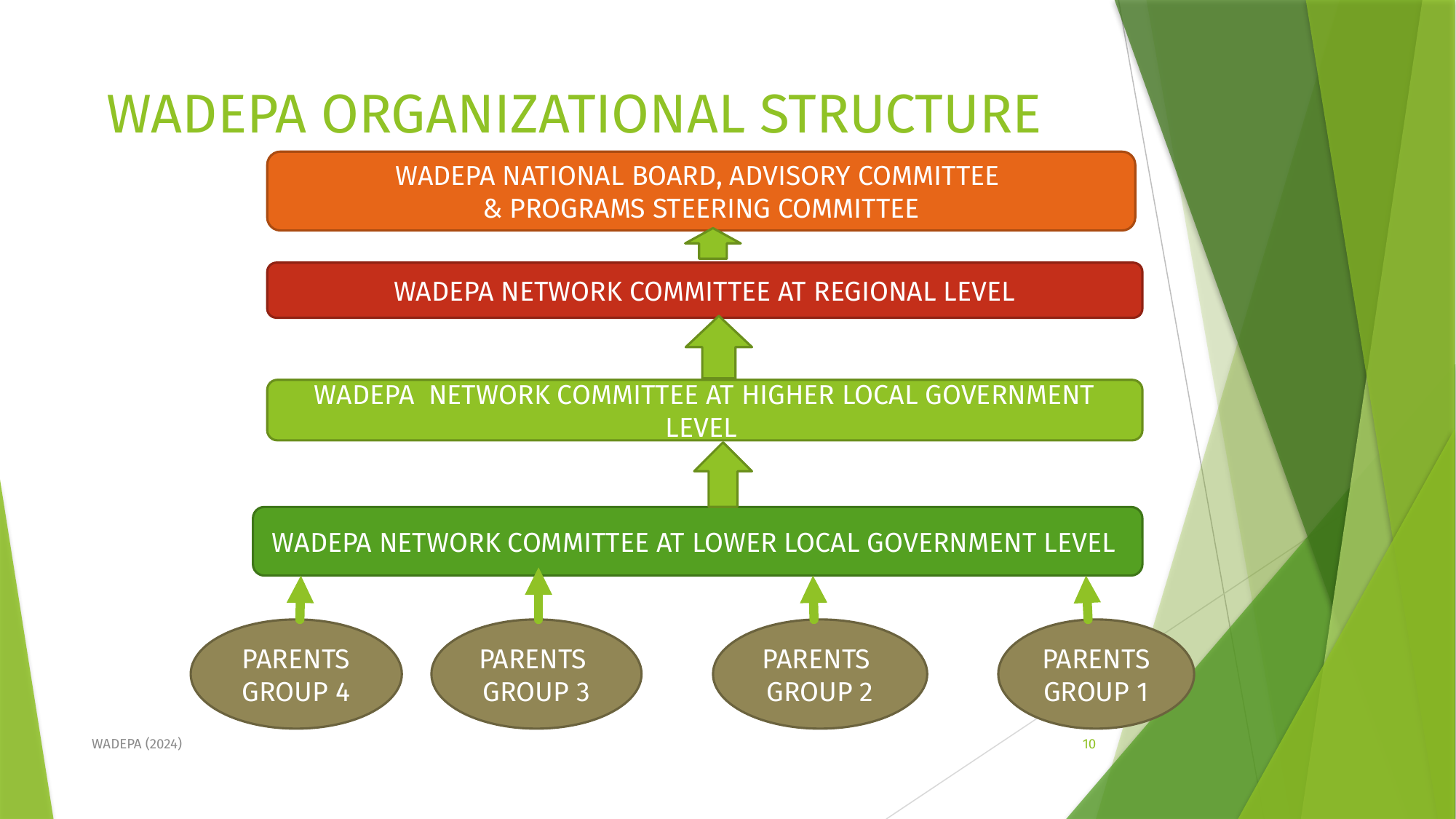

# WADEPA ORGANIZATIONAL STRUCTURE
WADEPA NATIONAL BOARD, ADVISORY COMMITTEE
& PROGRAMS STEERING COMMITTEE

WADEPA NETWORK COMMITTEE AT REGIONAL LEVEL

WADEPA  NETWORK COMMITTEE AT HIGHER LOCAL GOVERNMENT LEVEL

WADEPA NETWORK COMMITTEE AT LOWER LOCAL GOVERNMENT LEVEL
PARENTS GROUP 4
PARENTS  GROUP 3
PARENTS  GROUP 2
PARENTS GROUP 1
WADEPA (2024)
10